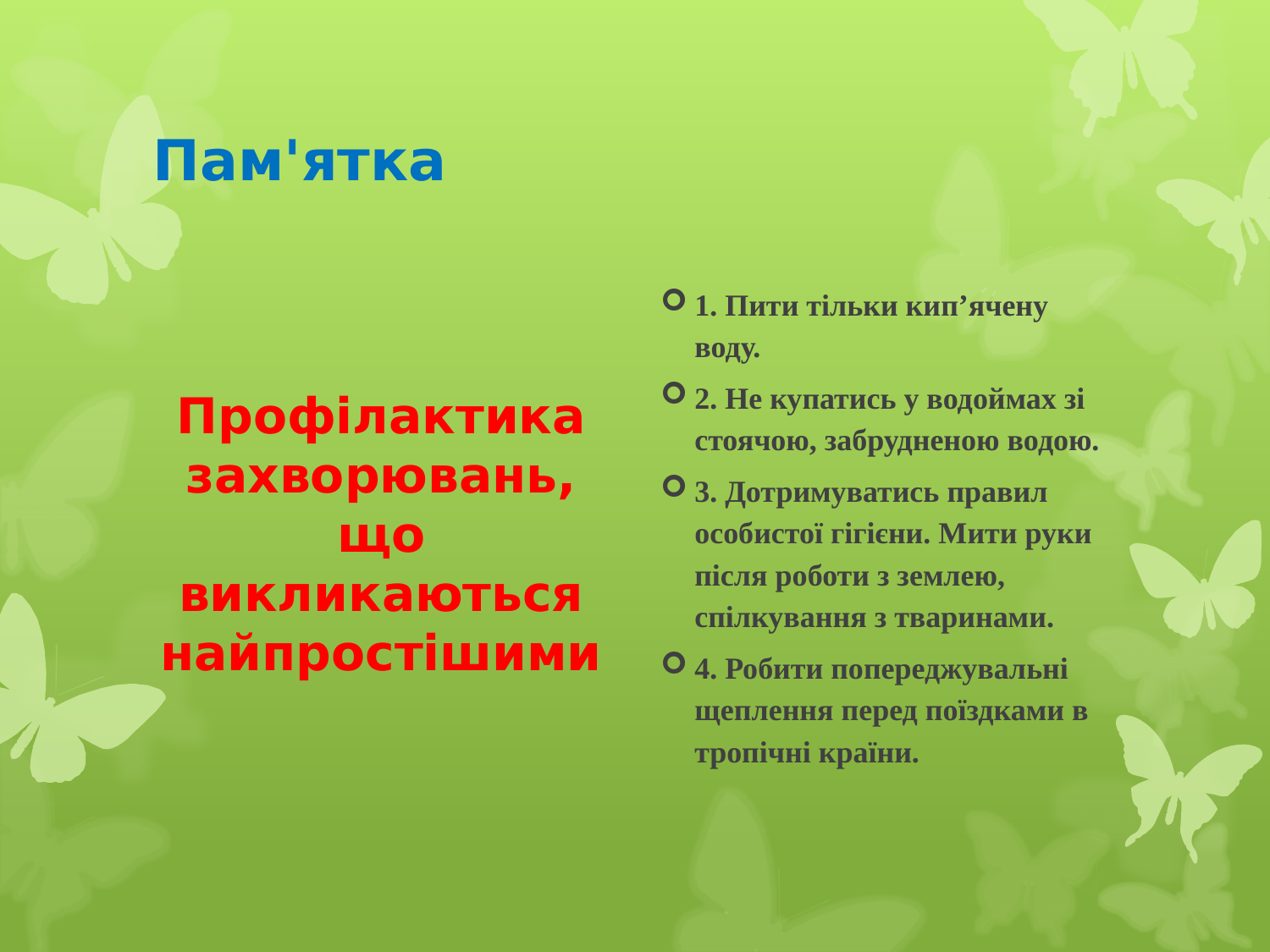

# Пам'ятка
Профілактика захворювань, що викликаються найпростішими
1. Пити тільки кип’ячену воду.
2. Не купатись у водоймах зі стоячою, забрудненою водою.
3. Дотримуватись правил особистої гігієни. Мити руки після роботи з землею, спілкування з тваринами.
4. Робити попереджувальні щеплення перед поїздками в тропічні країни.